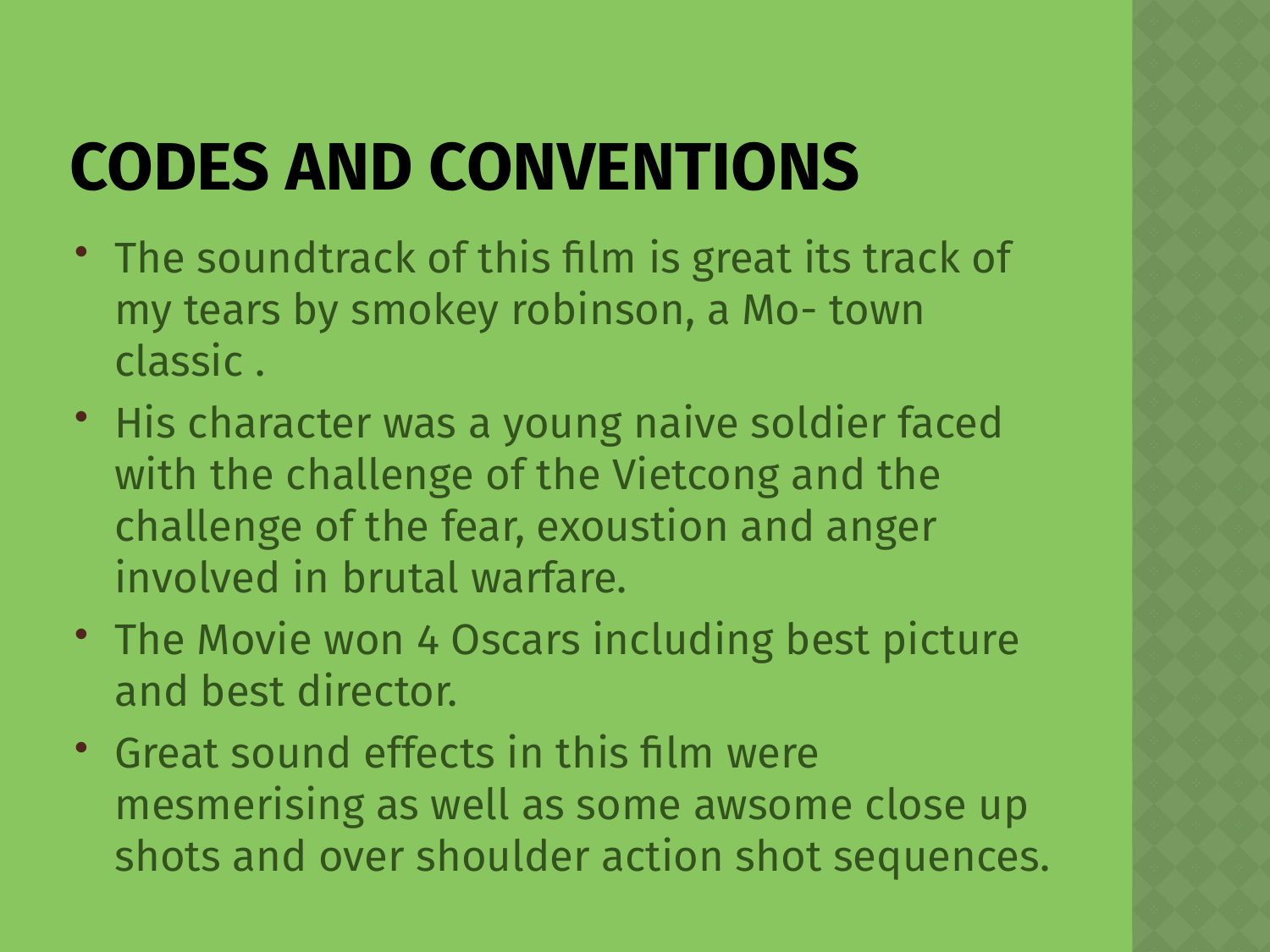

# Codes and conventions
The soundtrack of this film is great its track of my tears by smokey robinson, a Mo- town classic .
His character was a young naive soldier faced with the challenge of the Vietcong and the challenge of the fear, exoustion and anger involved in brutal warfare.
The Movie won 4 Oscars including best picture and best director.
Great sound effects in this film were mesmerising as well as some awsome close up shots and over shoulder action shot sequences.